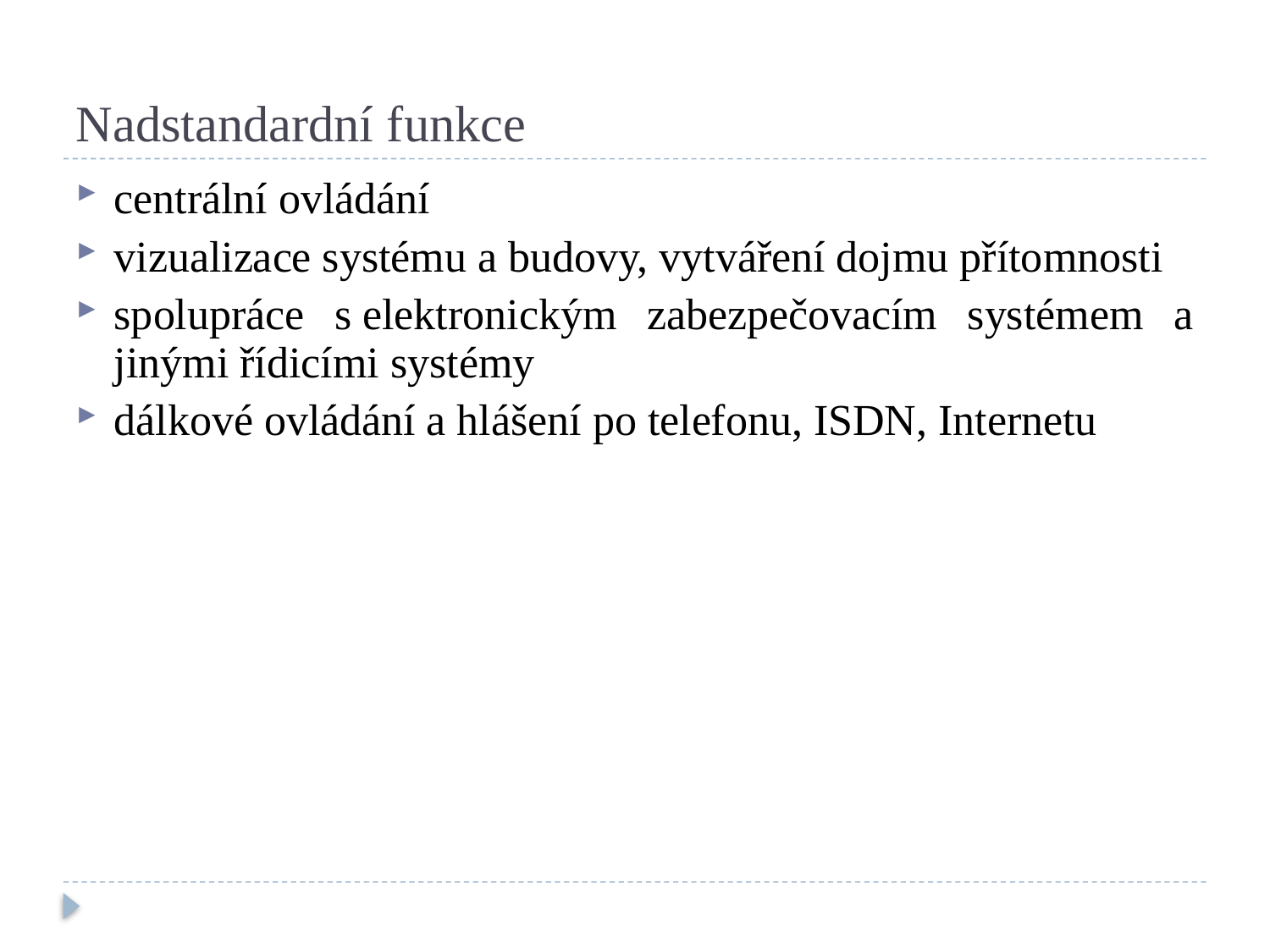

# Nadstandardní funkce
centrální ovládání
vizualizace systému a budovy, vytváření dojmu přítomnosti
spolupráce s elektronickým zabezpečovacím systémem a jinými řídicími systémy
dálkové ovládání a hlášení po telefonu, ISDN, Internetu